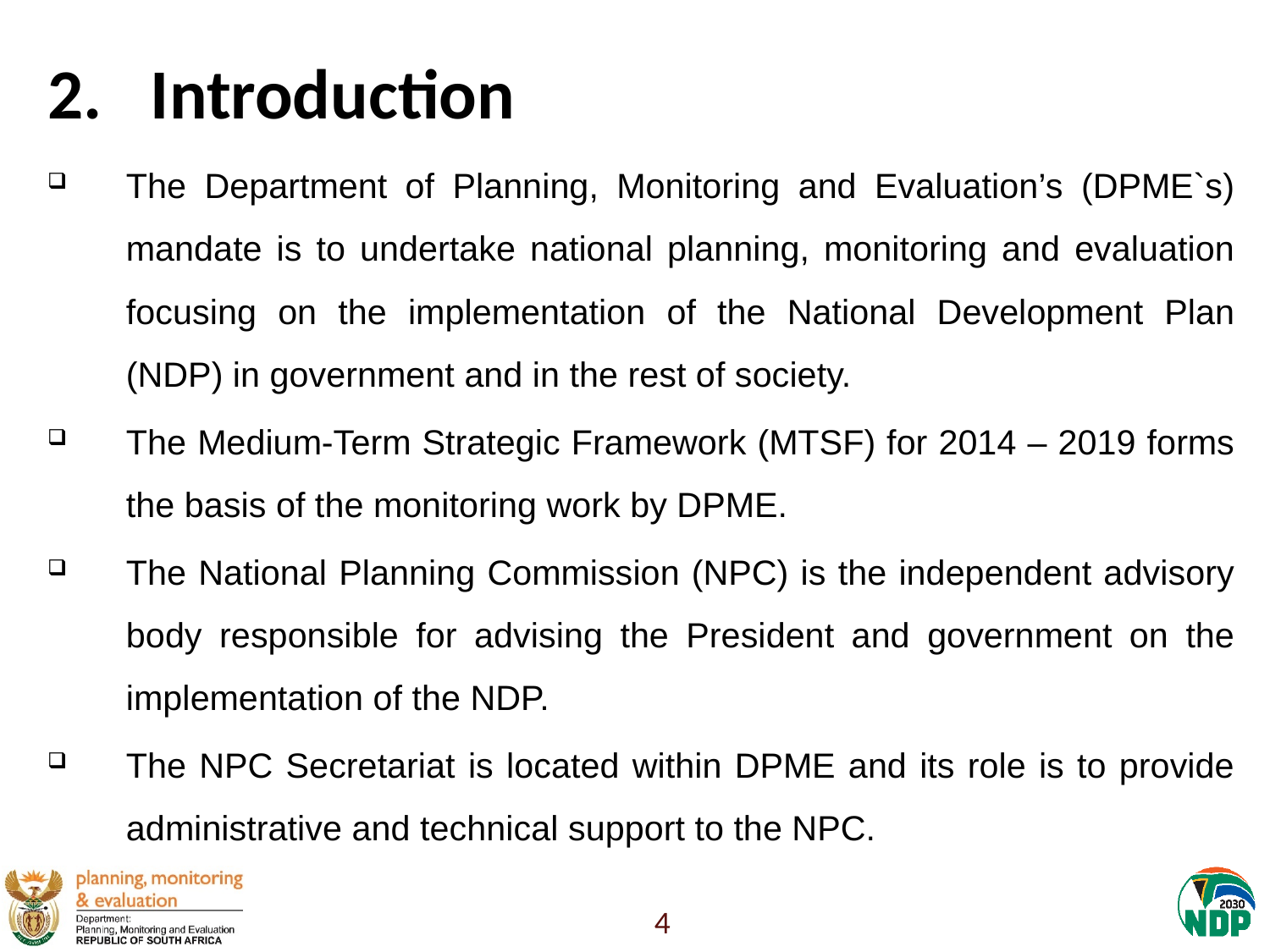

# Introduction
The Department of Planning, Monitoring and Evaluation’s (DPME`s) mandate is to undertake national planning, monitoring and evaluation focusing on the implementation of the National Development Plan (NDP) in government and in the rest of society.
The Medium-Term Strategic Framework (MTSF) for 2014 – 2019 forms the basis of the monitoring work by DPME.
The National Planning Commission (NPC) is the independent advisory body responsible for advising the President and government on the implementation of the NDP.
The NPC Secretariat is located within DPME and its role is to provide administrative and technical support to the NPC.

4